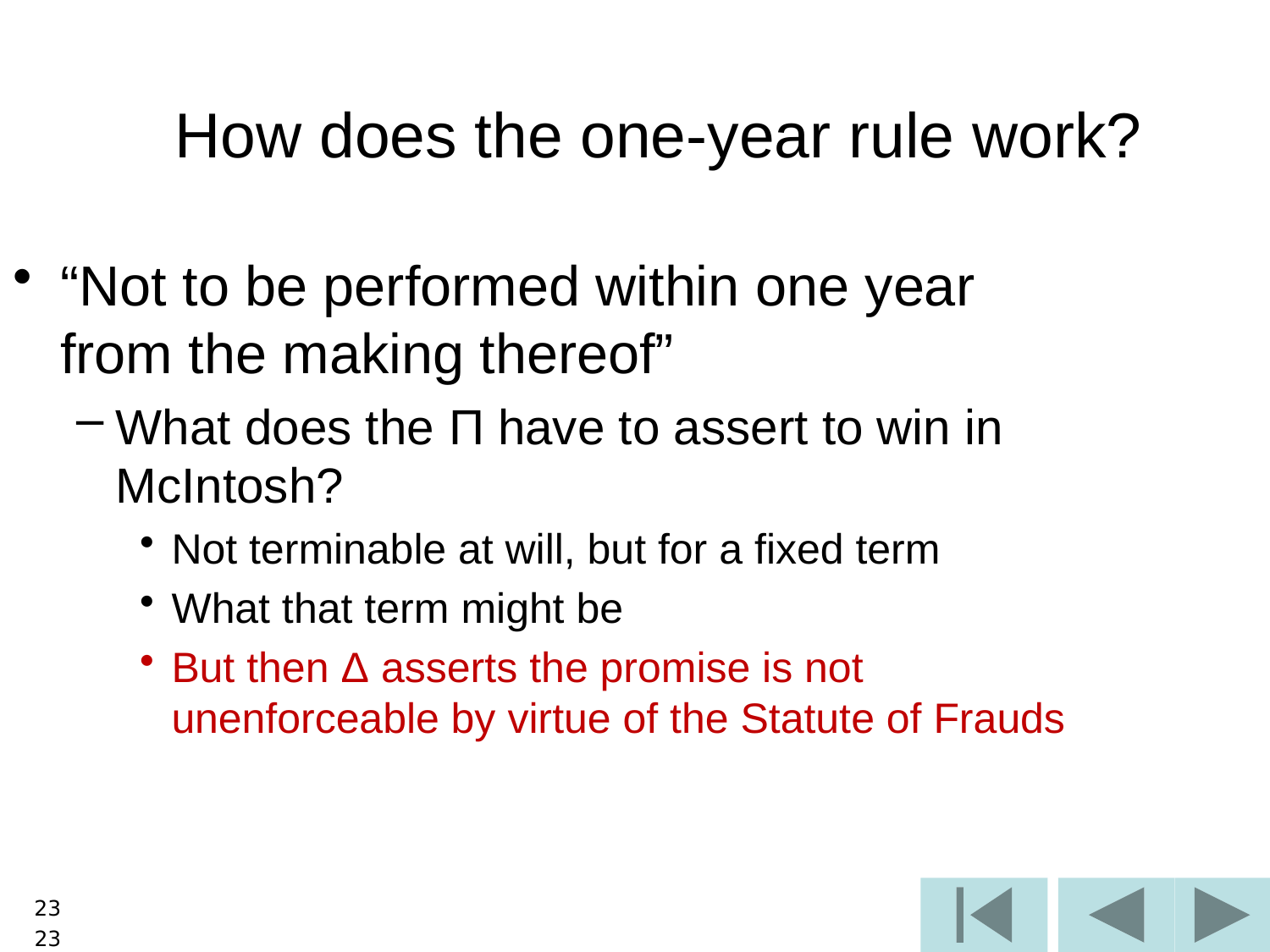

How does the one-year rule work?
“Not to be performed within one year from the making thereof”
What does the Π have to assert to win in McIntosh?
Not terminable at will, but for a fixed term
What that term might be
But then Δ asserts the promise is not unenforceable by virtue of the Statute of Frauds
23
23